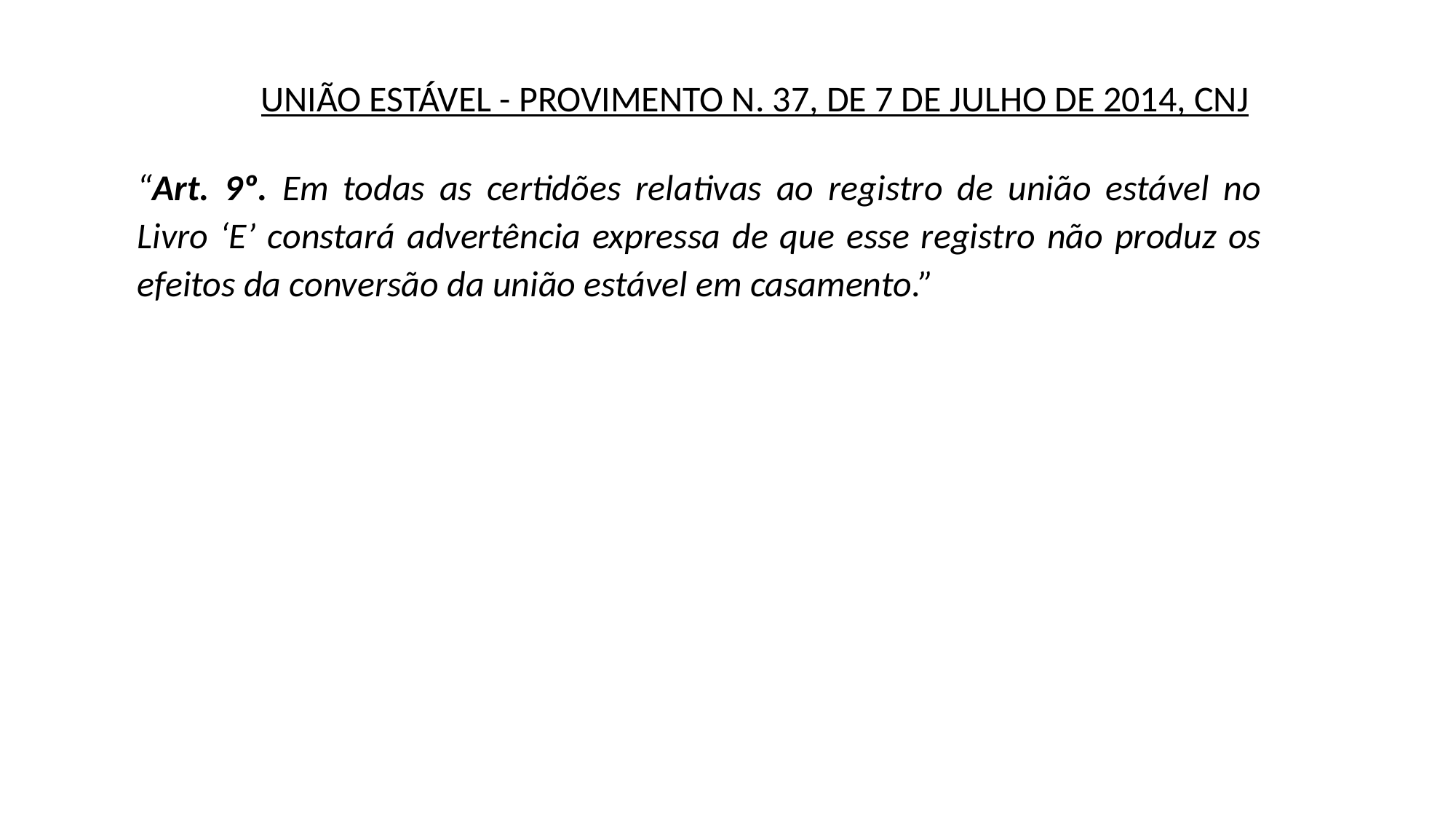

# UNIÃO ESTÁVEL - PROVIMENTO N. 37, DE 7 DE JULHO DE 2014, CNJ
“Art. 9º. Em todas as certidões relativas ao registro de união estável no Livro ‘E’ constará advertência expressa de que esse registro não produz os efeitos da conversão da união estável em casamento.”